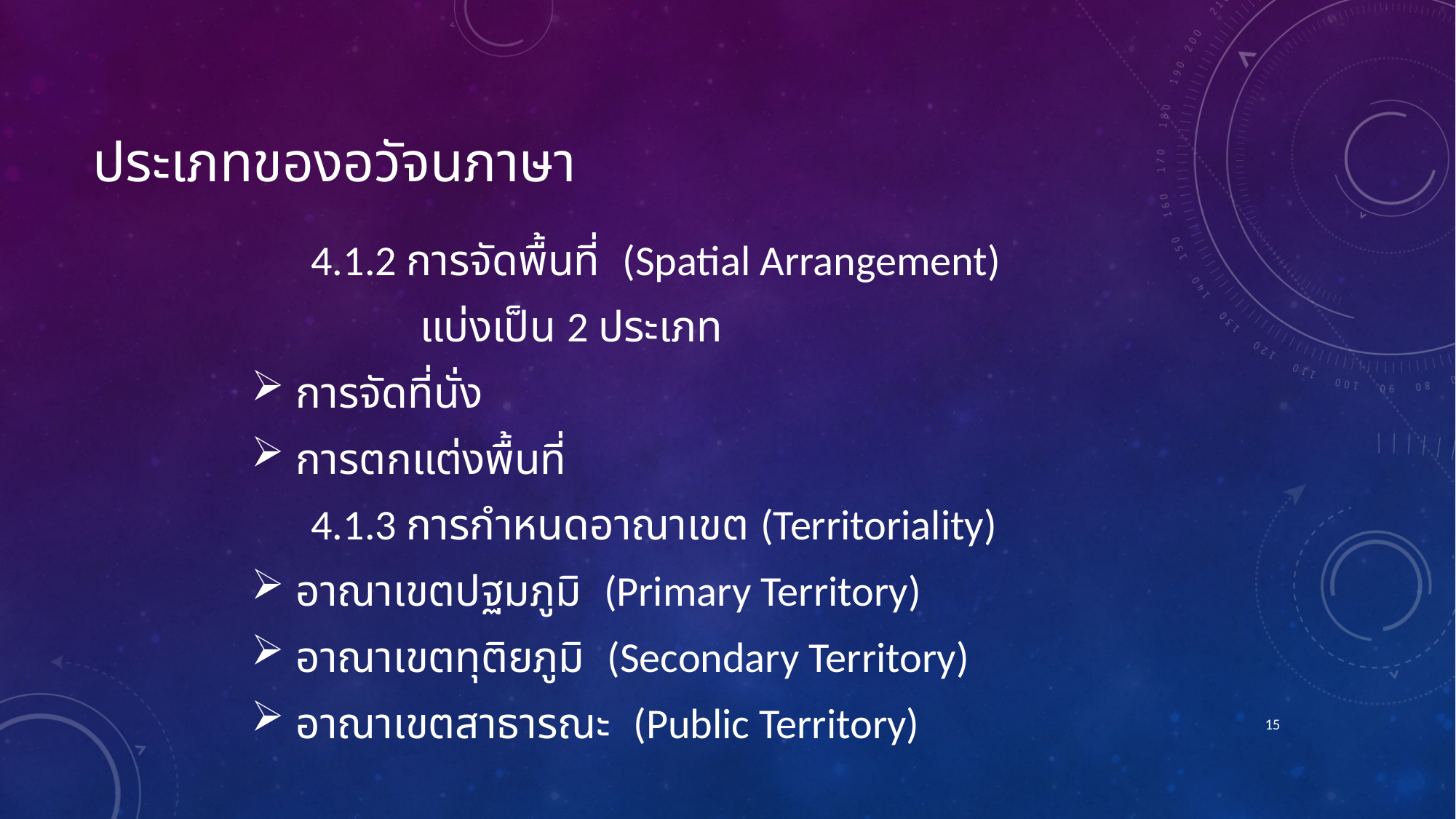

# ประเภทของอวัจนภาษา
		4.1.2 การจัดพื้นที่  (Spatial Arrangement)
			แบ่งเป็น 2 ประเภท
 การจัดที่นั่ง
 การตกแต่งพื้นที่
		4.1.3 การกำหนดอาณาเขต (Territoriality)
 อาณาเขตปฐมภูมิ  (Primary Territory)
 อาณาเขตทุติยภูมิ  (Secondary Territory)
 อาณาเขตสาธารณะ  (Public Territory)
15